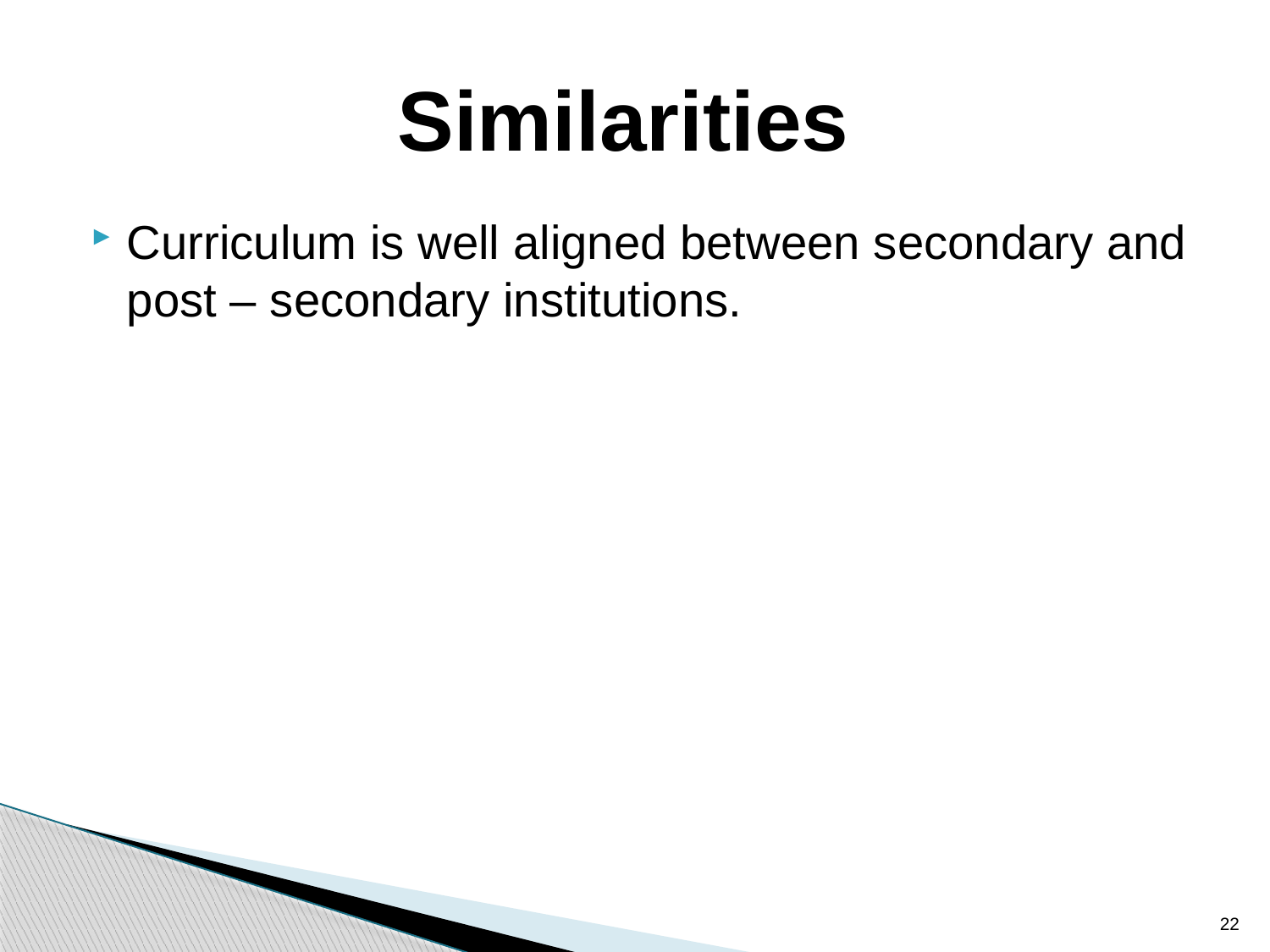

# Similarities
Curriculum is well aligned between secondary and post – secondary institutions.
22